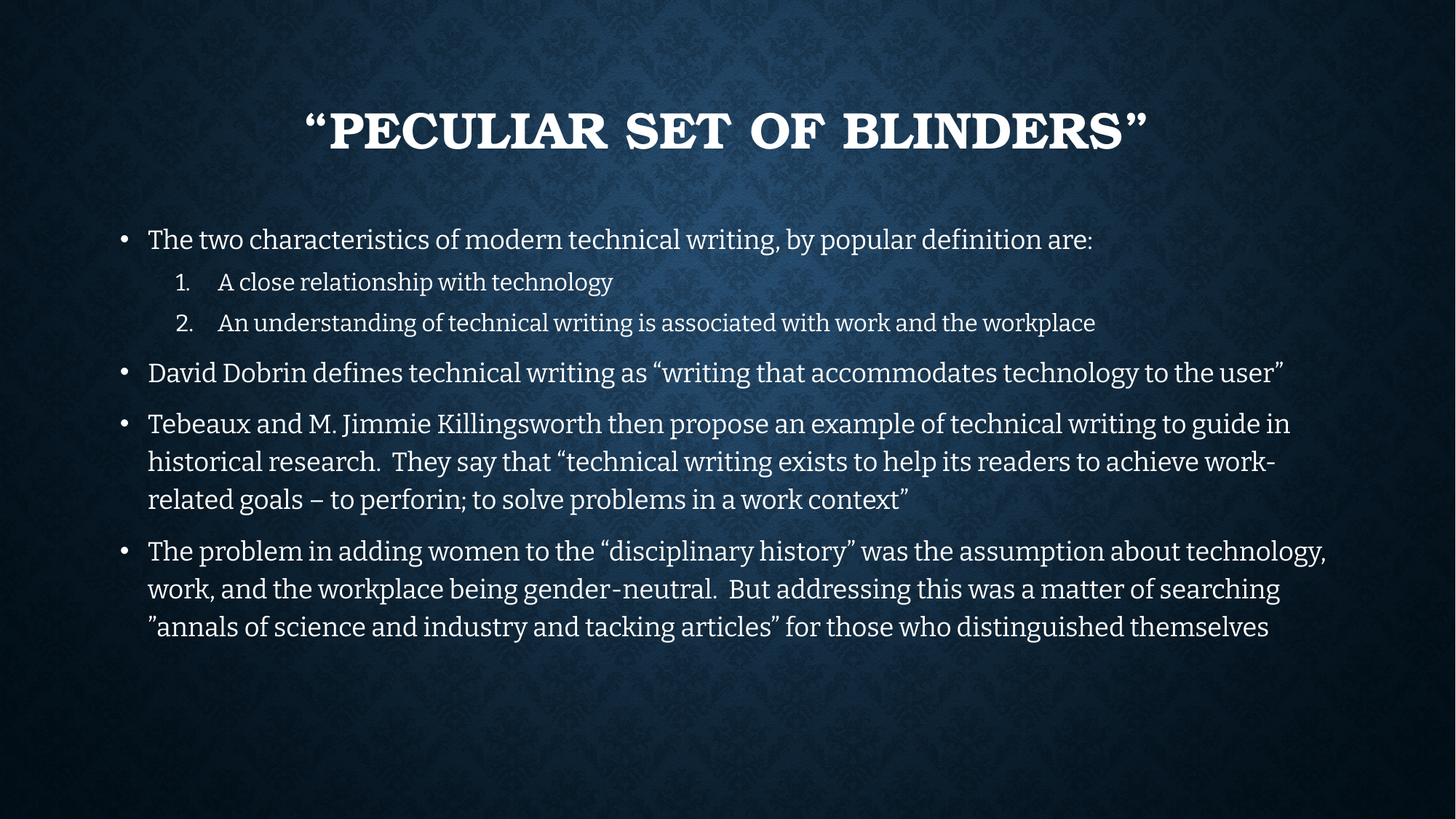

# “Peculiar Set of Blinders”
The two characteristics of modern technical writing, by popular definition are:
A close relationship with technology
An understanding of technical writing is associated with work and the workplace
David Dobrin defines technical writing as “writing that accommodates technology to the user”
Tebeaux and M. Jimmie Killingsworth then propose an example of technical writing to guide in historical research.  They say that “technical writing exists to help its readers to achieve work-related goals – to perforin; to solve problems in a work context”
The problem in adding women to the “disciplinary history” was the assumption about technology, work, and the workplace being gender-neutral.  But addressing this was a matter of searching ”annals of science and industry and tacking articles” for those who distinguished themselves